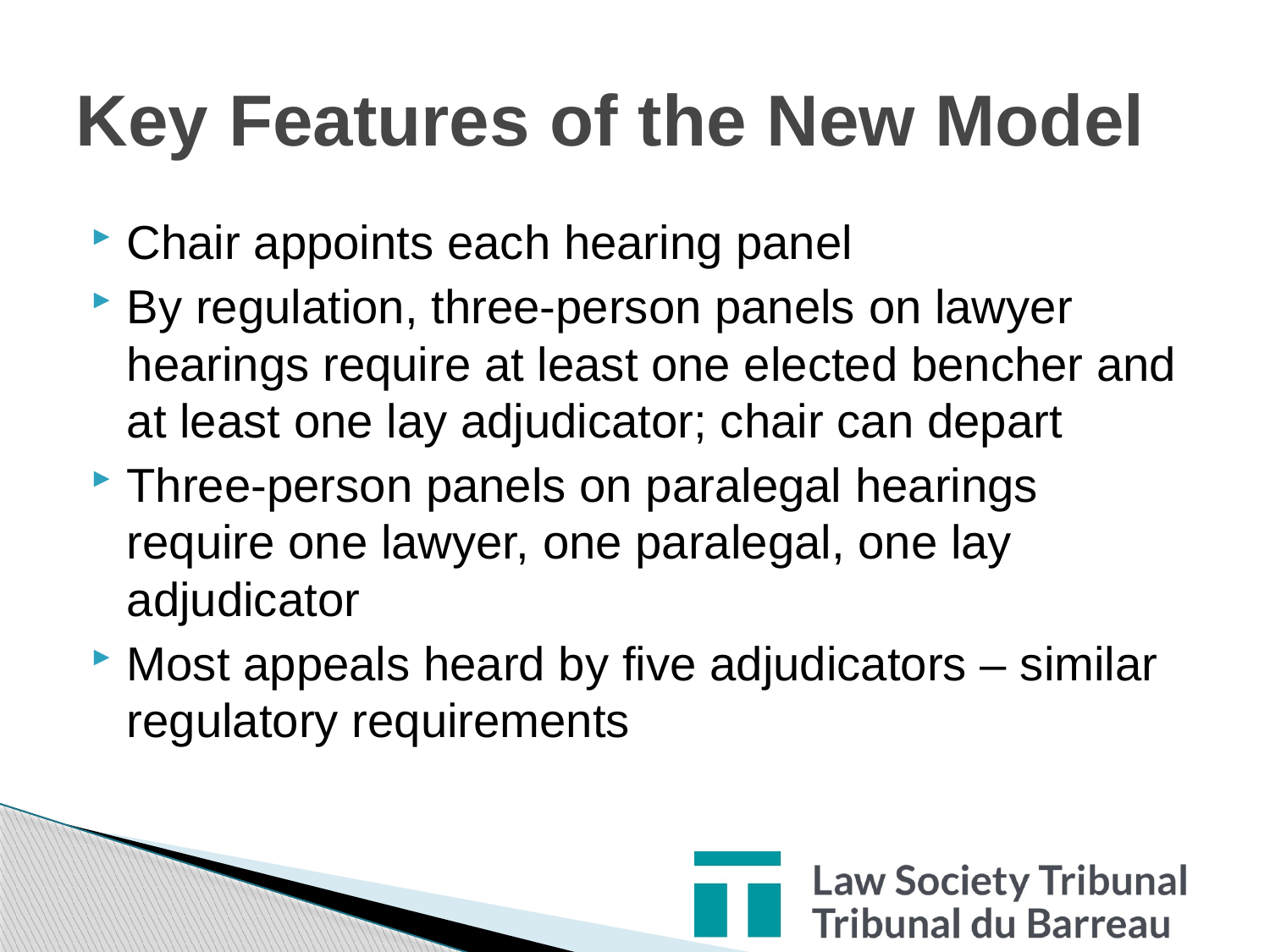

# Key Features of the New Model
Chair appoints each hearing panel
By regulation, three-person panels on lawyer hearings require at least one elected bencher and at least one lay adjudicator; chair can depart
Three-person panels on paralegal hearings require one lawyer, one paralegal, one lay adjudicator
Most appeals heard by five adjudicators – similar regulatory requirements